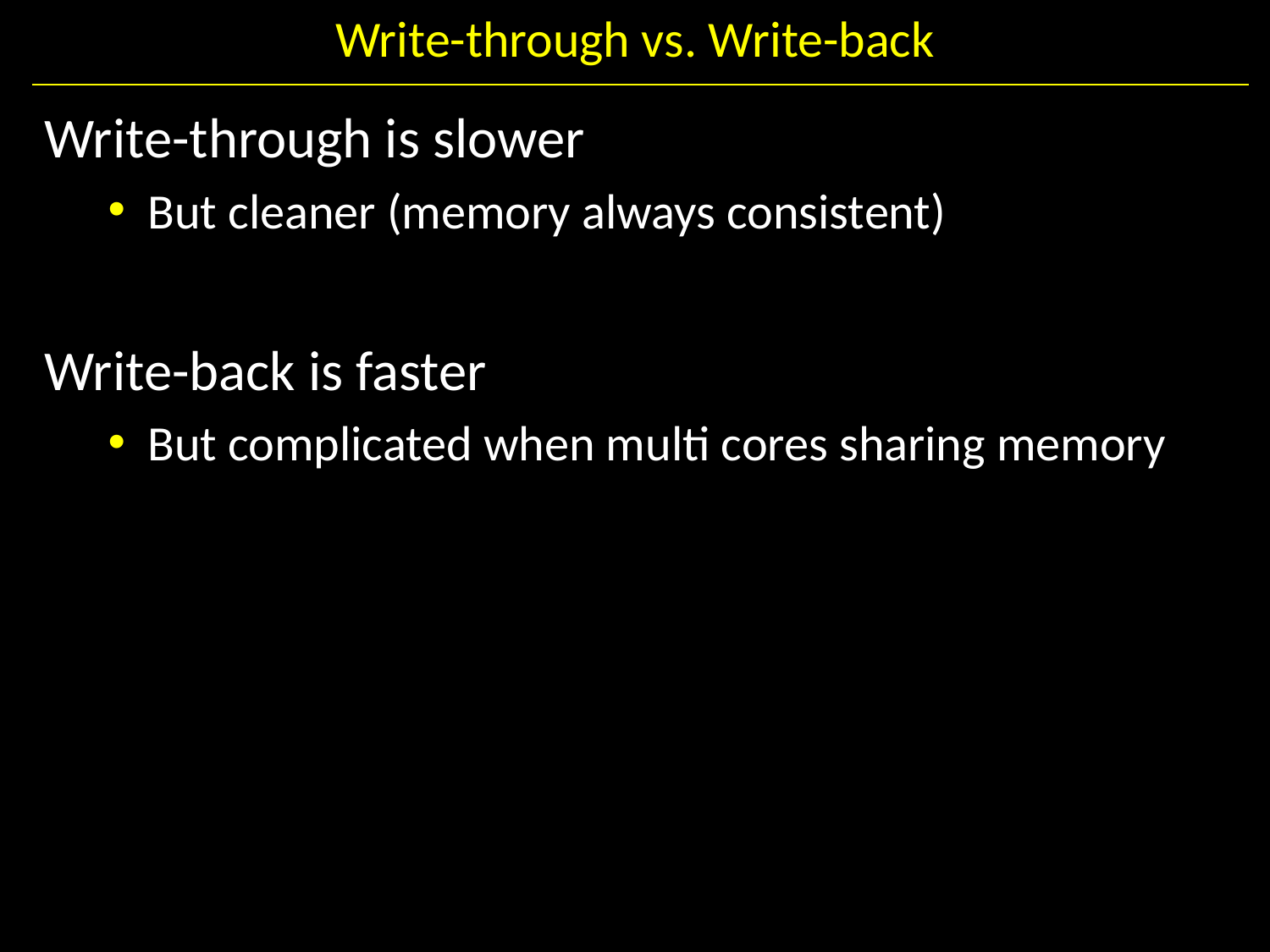

# Write-through vs. Write-back
Write-through is slower
But cleaner (memory always consistent)

Write-back is faster
But complicated when multi cores sharing memory